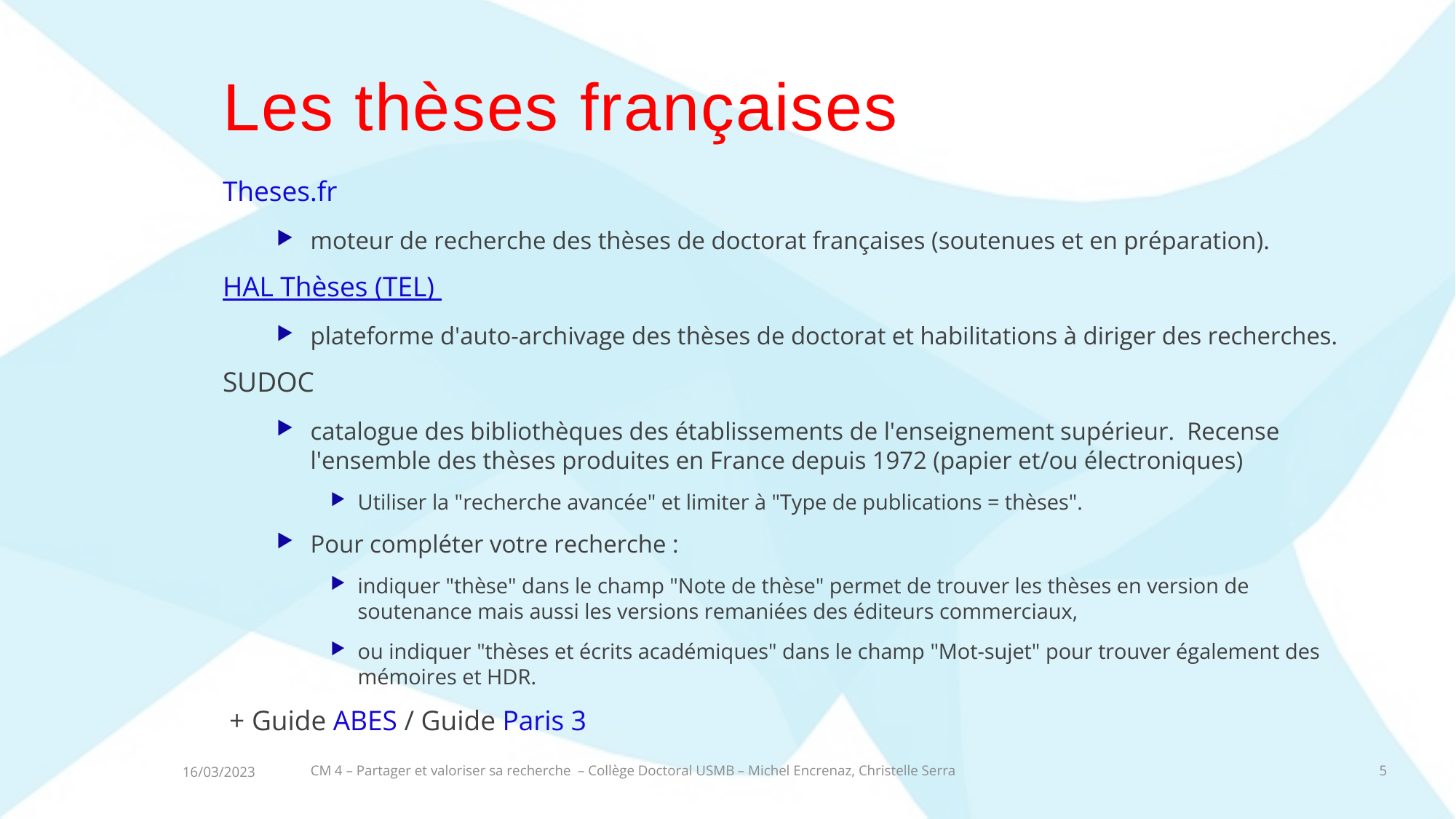

# Les thèses françaises
Theses.fr
moteur de recherche des thèses de doctorat françaises (soutenues et en préparation).
HAL Thèses (TEL)
plateforme d'auto-archivage des thèses de doctorat et habilitations à diriger des recherches.
SUDOC
catalogue des bibliothèques des établissements de l'enseignement supérieur.  Recense l'ensemble des thèses produites en France depuis 1972 (papier et/ou électroniques)
Utiliser la "recherche avancée" et limiter à "Type de publications = thèses".
Pour compléter votre recherche :
indiquer "thèse" dans le champ "Note de thèse" permet de trouver les thèses en version de soutenance mais aussi les versions remaniées des éditeurs commerciaux,
ou indiquer "thèses et écrits académiques" dans le champ "Mot-sujet" pour trouver également des mémoires et HDR.
+ Guide ABES / Guide Paris 3
CM 4 – Partager et valoriser sa recherche  – Collège Doctoral USMB – Michel Encrenaz, Christelle Serra
5
16/03/2023